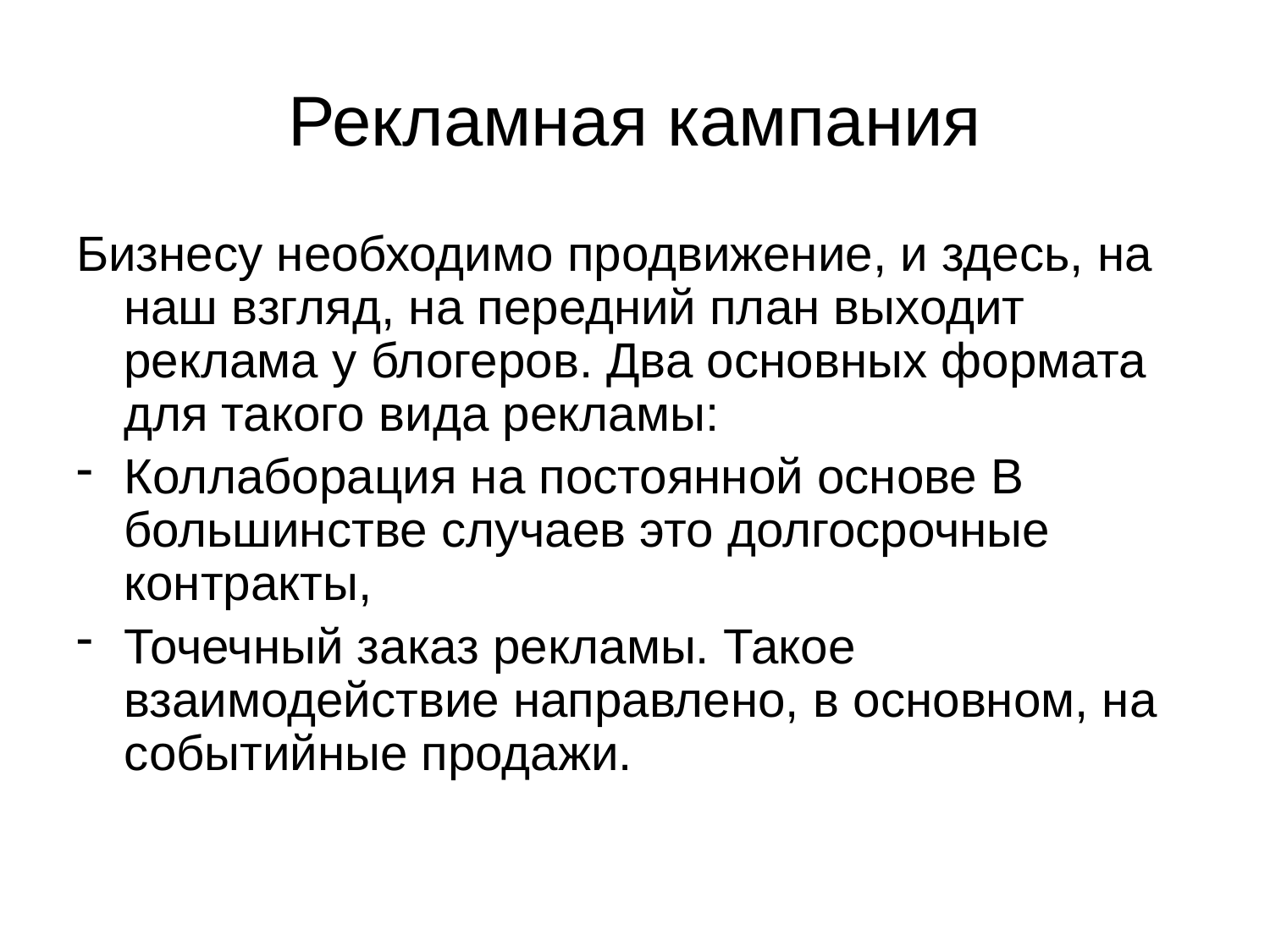

# Рекламная кампания
Бизнесу необходимо продвижение, и здесь, на наш взгляд, на передний план выходит реклама у блогеров. Два основных формата для такого вида рекламы:
Коллаборация на постоянной основе В большинстве случаев это долгосрочные контракты,
Точечный заказ рекламы. Такое взаимодействие направлено, в основном, на событийные продажи.